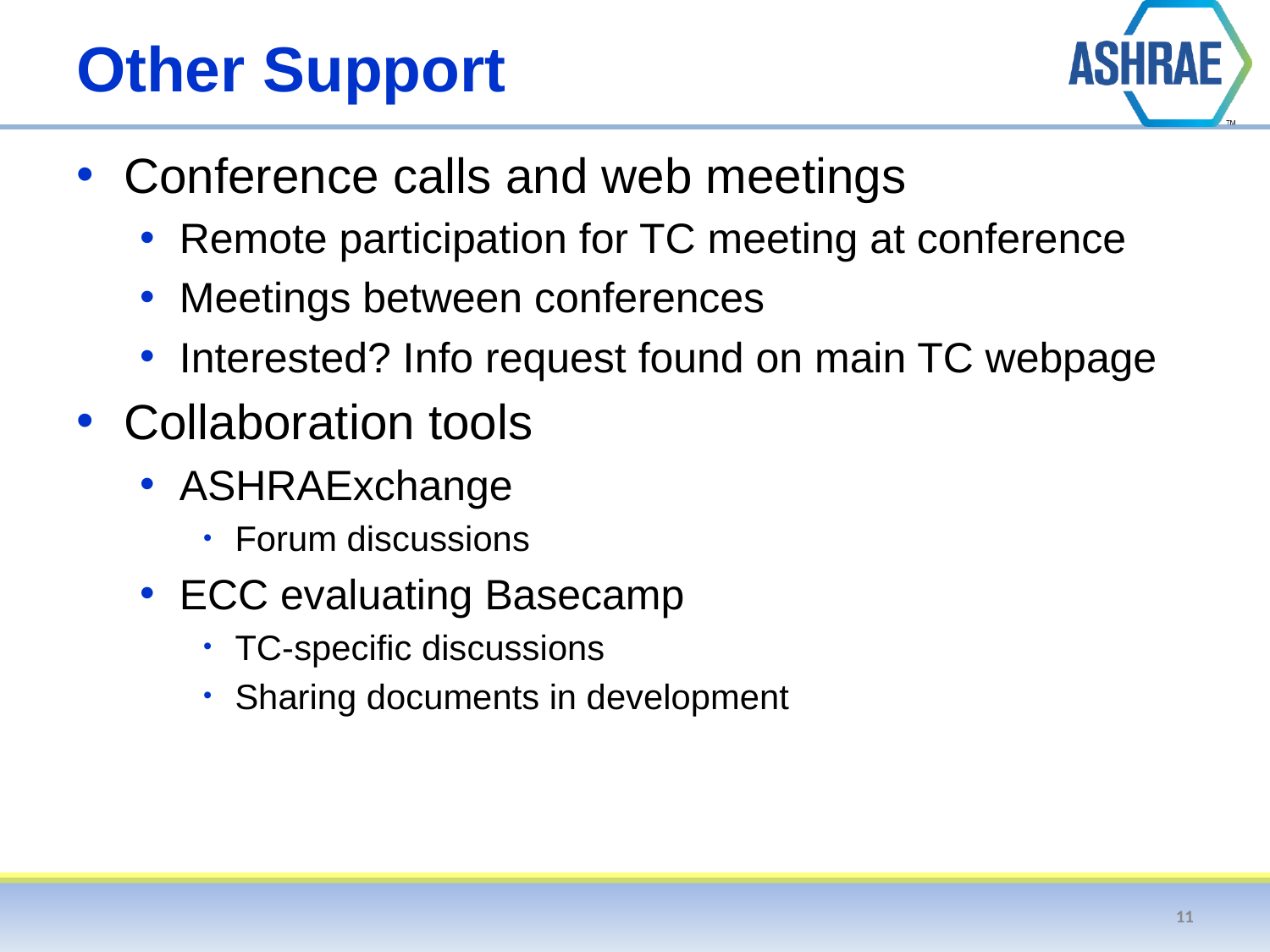

# Other Support
Conference calls and web meetings
Remote participation for TC meeting at conference
Meetings between conferences
Interested? Info request found on main TC webpage
Collaboration tools
ASHRAExchange
Forum discussions
ECC evaluating Basecamp
TC-specific discussions
Sharing documents in development

11